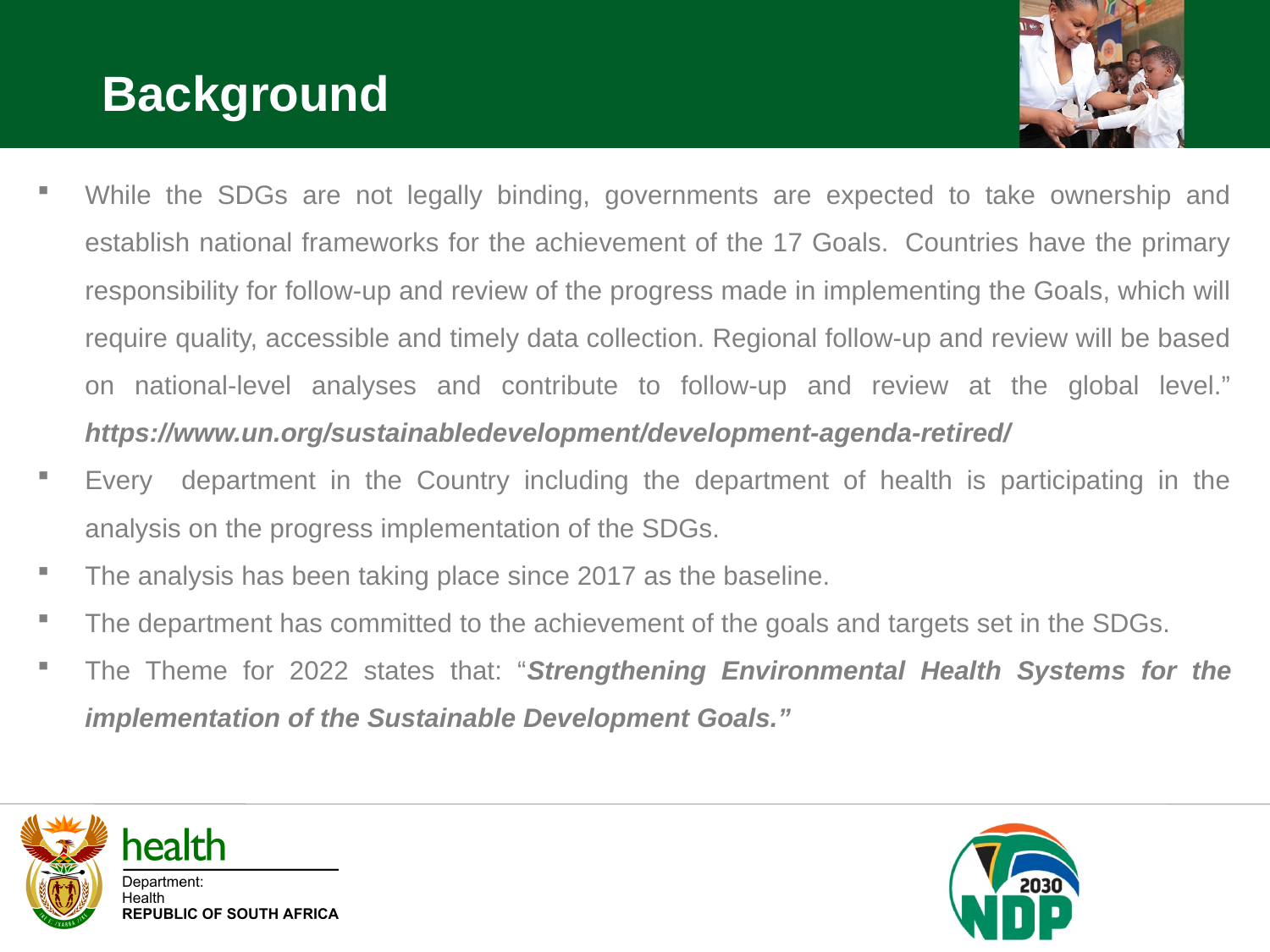

Background
While the SDGs are not legally binding, governments are expected to take ownership and establish national frameworks for the achievement of the 17 Goals.  Countries have the primary responsibility for follow-up and review of the progress made in implementing the Goals, which will require quality, accessible and timely data collection. Regional follow-up and review will be based on national-level analyses and contribute to follow-up and review at the global level.” https://www.un.org/sustainabledevelopment/development-agenda-retired/
Every  department in the Country including the department of health is participating in the analysis on the progress implementation of the SDGs.
The analysis has been taking place since 2017 as the baseline.
The department has committed to the achievement of the goals and targets set in the SDGs.
The Theme for 2022 states that: “Strengthening Environmental Health Systems for the implementation of the Sustainable Development Goals.”